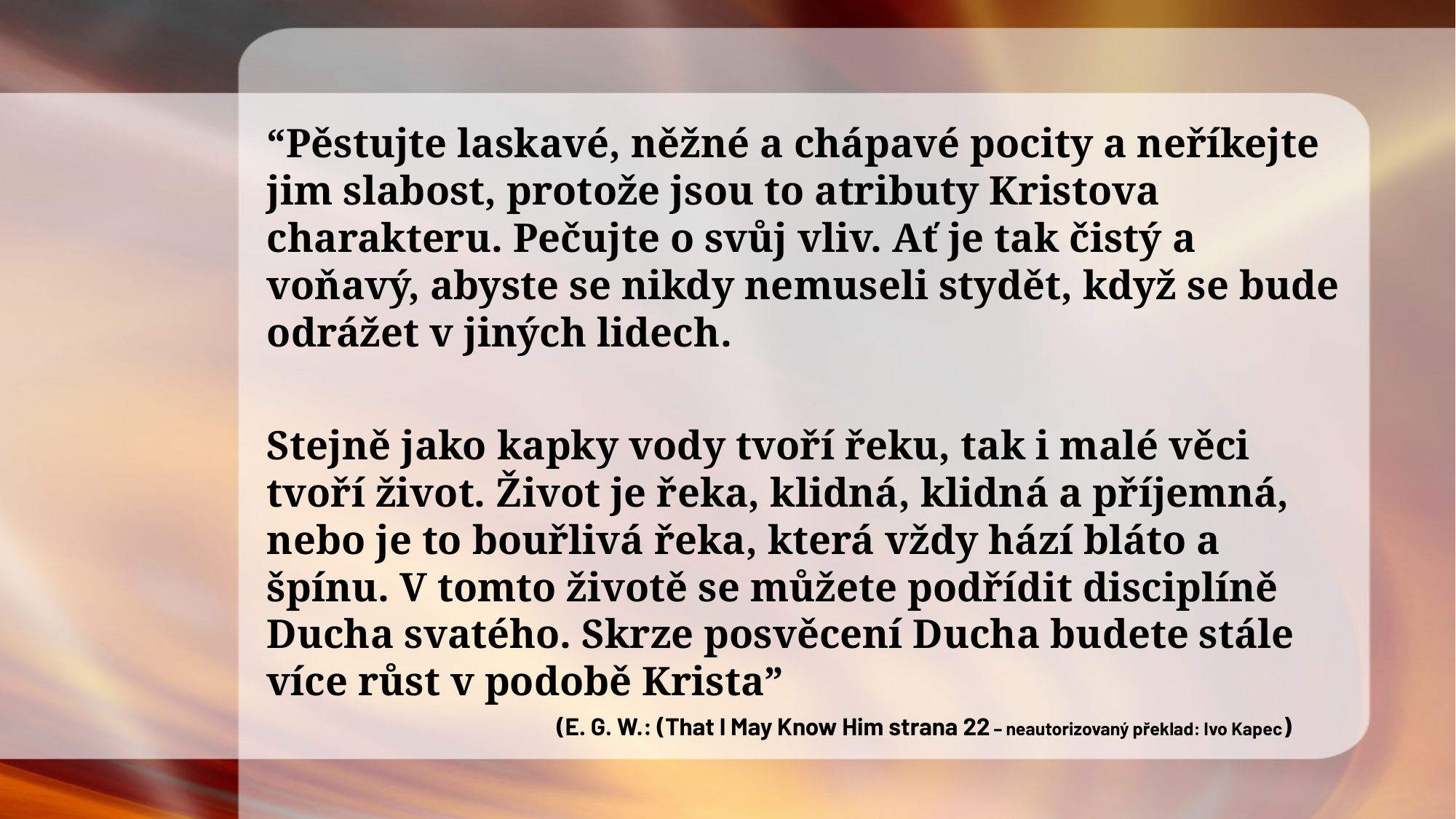

“Pěstujte laskavé, něžné a chápavé pocity a neříkejte jim slabost, protože jsou to atributy Kristova charakteru. Pečujte o svůj vliv. Ať je tak čistý a voňavý, abyste se nikdy nemuseli stydět, když se bude odrážet v jiných lidech.

Stejně jako kapky vody tvoří řeku, tak i malé věci tvoří život. Život je řeka, klidná, klidná a příjemná, nebo je to bouřlivá řeka, která vždy hází bláto a špínu. V tomto životě se můžete podřídit disciplíně Ducha svatého. Skrze posvěcení Ducha budete stále více růst v podobě Krista”
(E. G. W.: (That I May Know Him strana 22 – neautorizovaný překlad: Ivo Kapec)